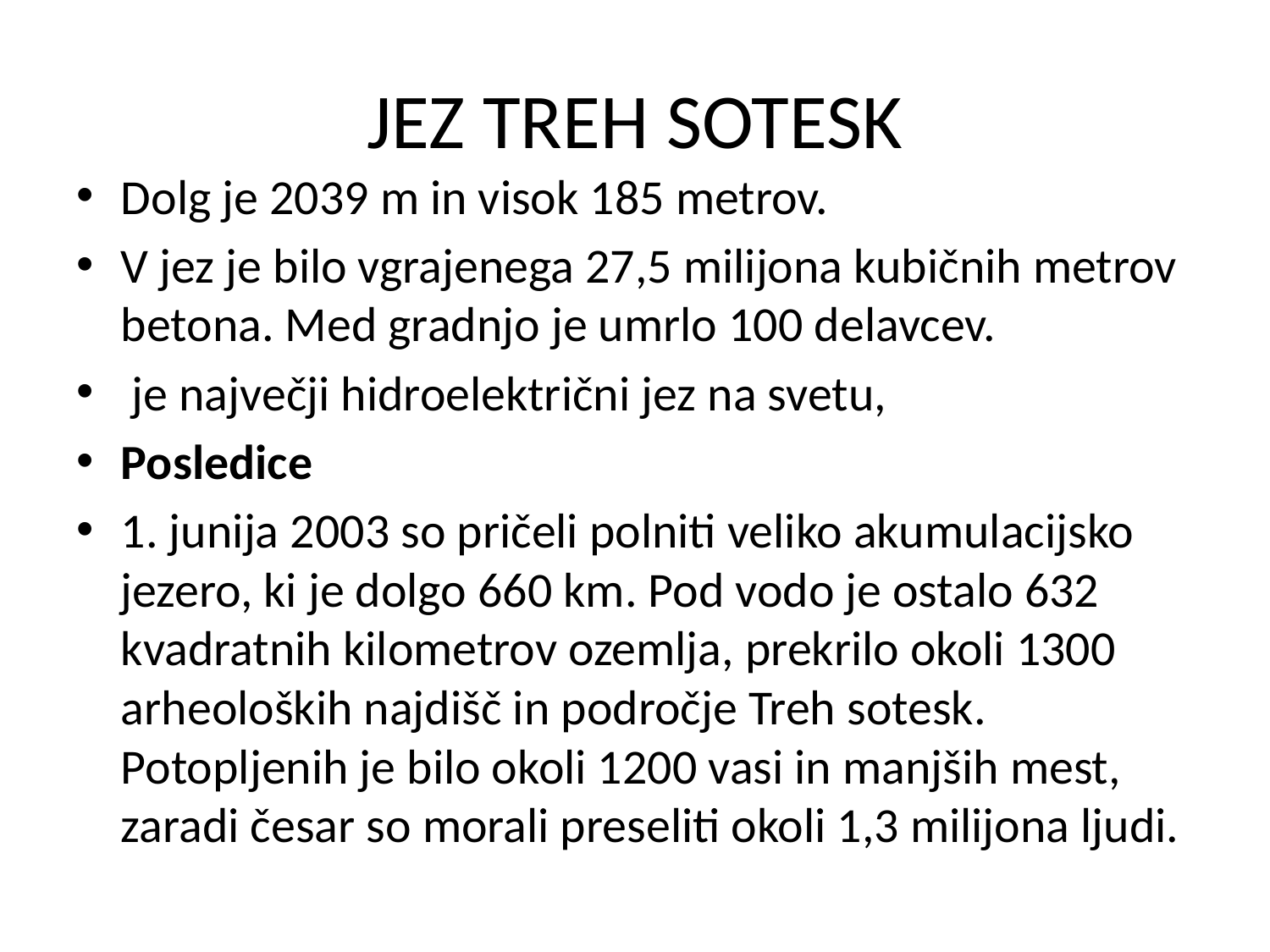

# JEZ TREH SOTESK
Dolg je 2039 m in visok 185 metrov.
V jez je bilo vgrajenega 27,5 milijona kubičnih metrov betona. Med gradnjo je umrlo 100 delavcev.
 je največji hidroelektrični jez na svetu,
Posledice
1. junija 2003 so pričeli polniti veliko akumulacijsko jezero, ki je dolgo 660 km. Pod vodo je ostalo 632 kvadratnih kilometrov ozemlja, prekrilo okoli 1300 arheoloških najdišč in področje Treh sotesk. Potopljenih je bilo okoli 1200 vasi in manjših mest, zaradi česar so morali preseliti okoli 1,3 milijona ljudi.